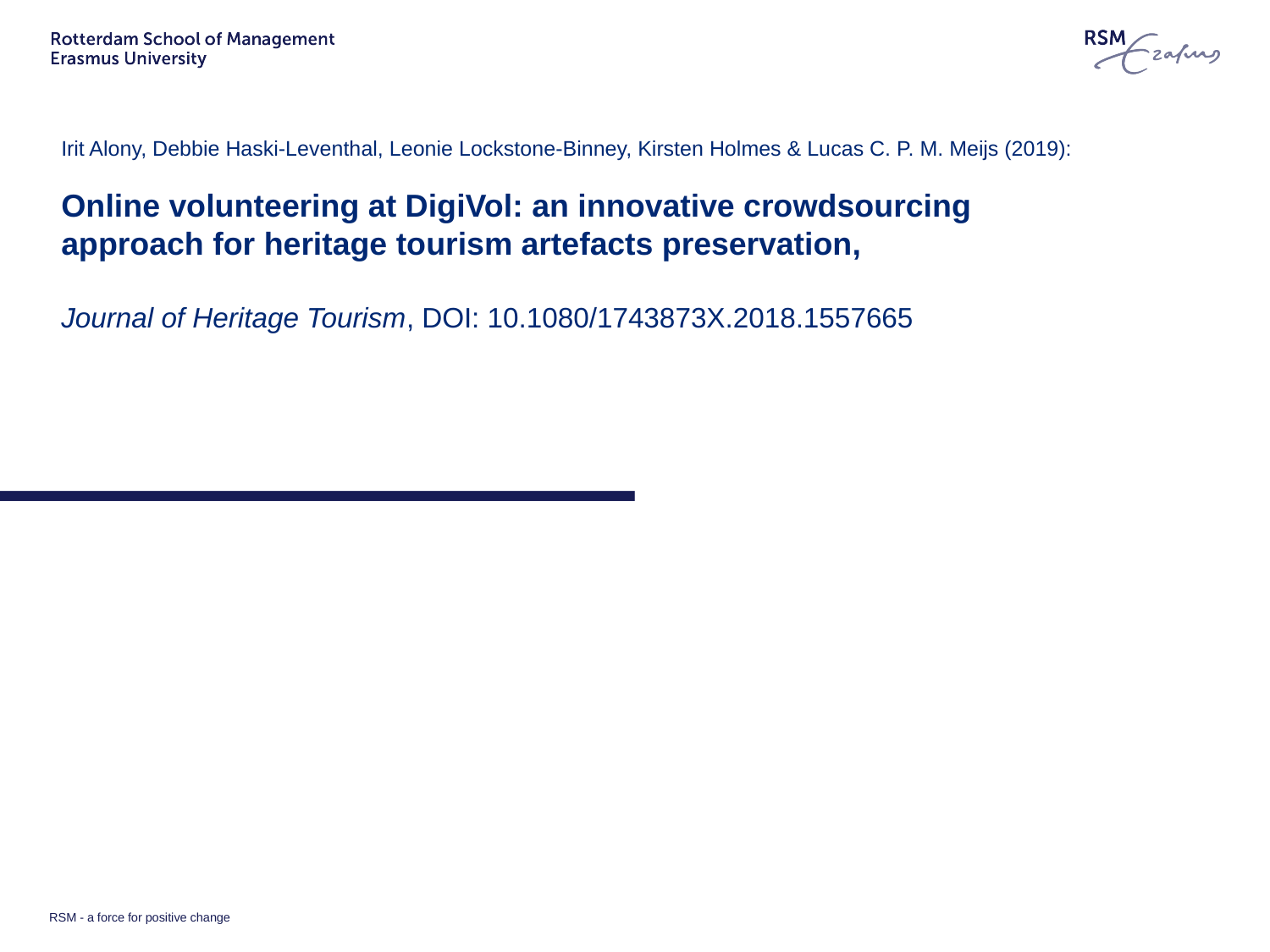

Irit Alony, Debbie Haski-Leventhal, Leonie Lockstone-Binney, Kirsten Holmes & Lucas C. P. M. Meijs (2019):

Online volunteering at DigiVol: an innovative crowdsourcing approach for heritage tourism artefacts preservation,

Journal of Heritage Tourism, DOI: 10.1080/1743873X.2018.1557665
#